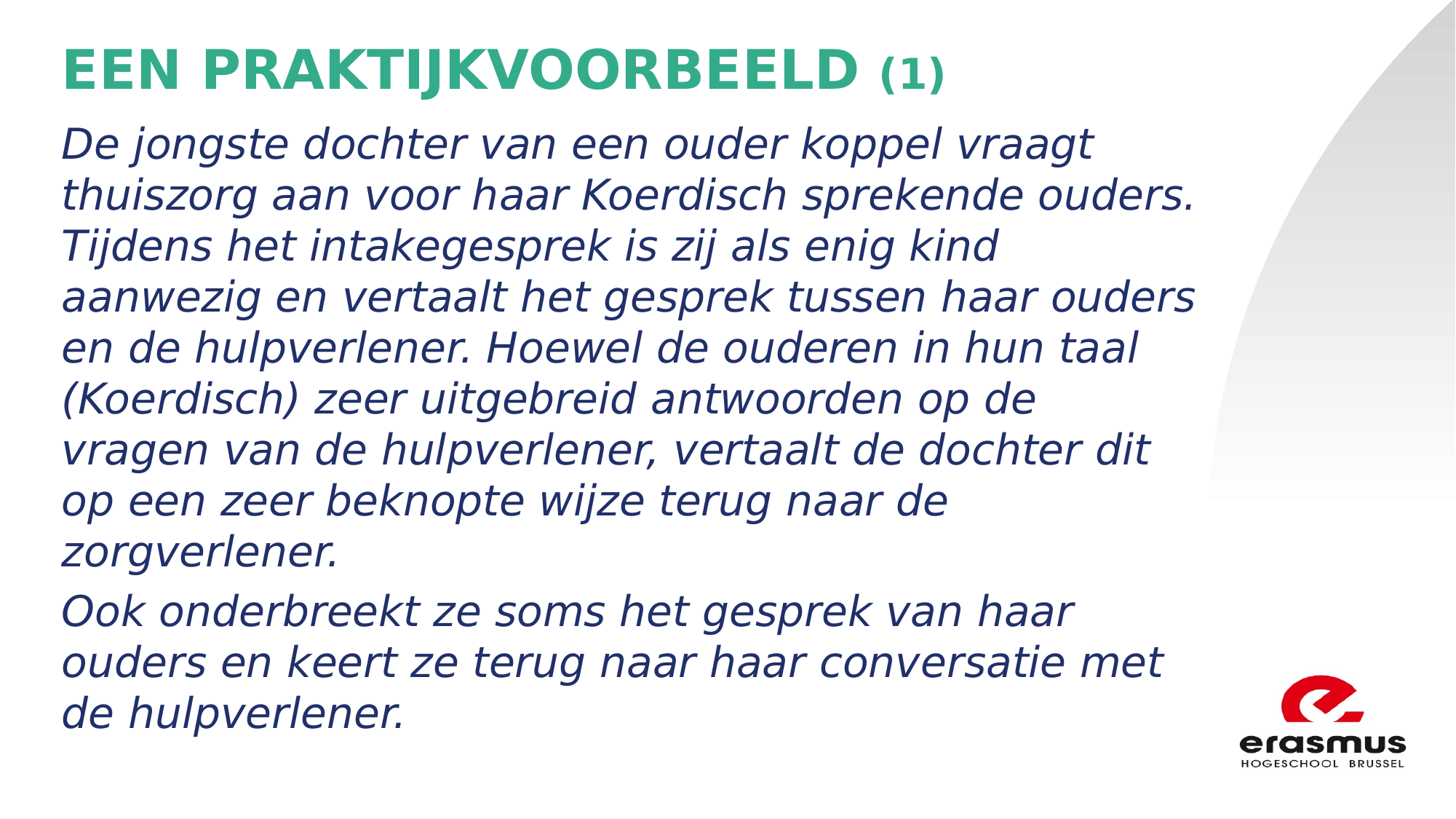

Een praktijkvoorbeeld (1)
De jongste dochter van een ouder koppel vraagt thuiszorg aan voor haar Koerdisch sprekende ouders. Tijdens het intakegesprek is zij als enig kind aanwezig en vertaalt het gesprek tussen haar ouders en de hulpverlener. Hoewel de ouderen in hun taal (Koerdisch) zeer uitgebreid antwoorden op de vragen van de hulpverlener, vertaalt de dochter dit op een zeer beknopte wijze terug naar de zorgverlener.
Ook onderbreekt ze soms het gesprek van haar ouders en keert ze terug naar haar conversatie met de hulpverlener.